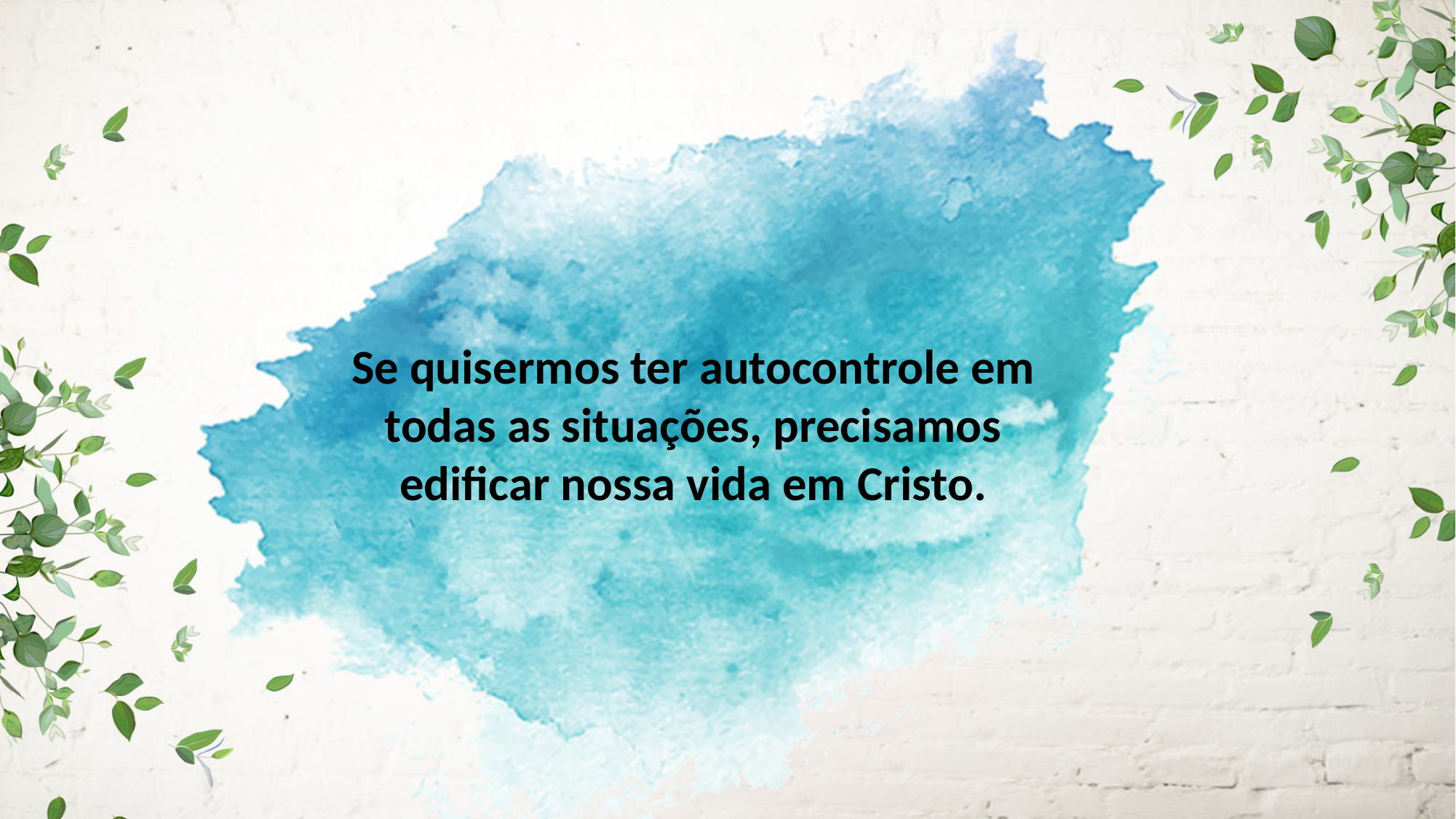

Se quisermos ter autocontrole em todas as situações, precisamos edificar nossa vida em Cristo.